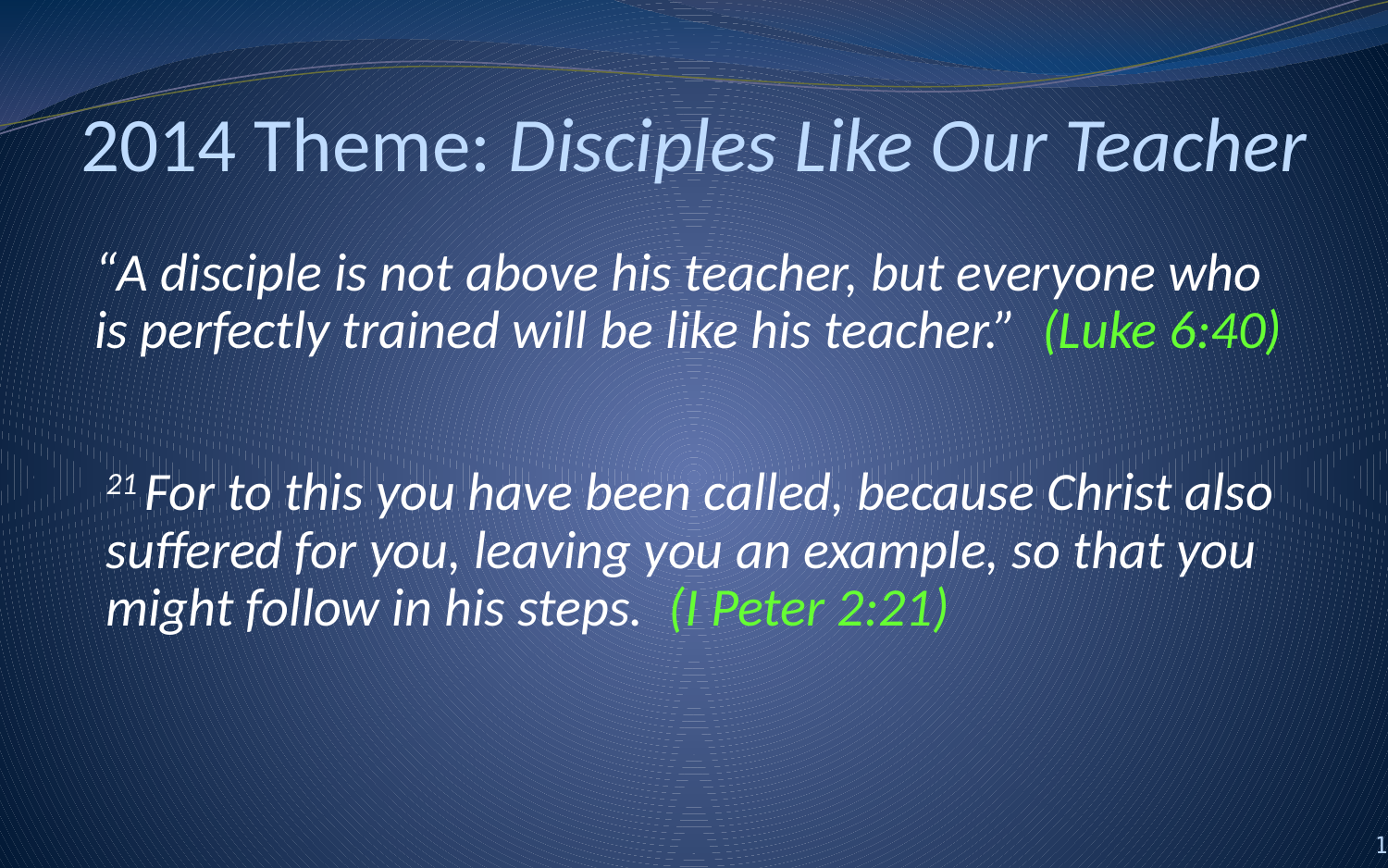

# 2014 Theme: Disciples Like Our Teacher
“A disciple is not above his teacher, but everyone who is perfectly trained will be like his teacher.”  (Luke 6:40)

21 For to this you have been called, because Christ also suffered for you, leaving you an example, so that you might follow in his steps.  (I Peter 2:21)

1